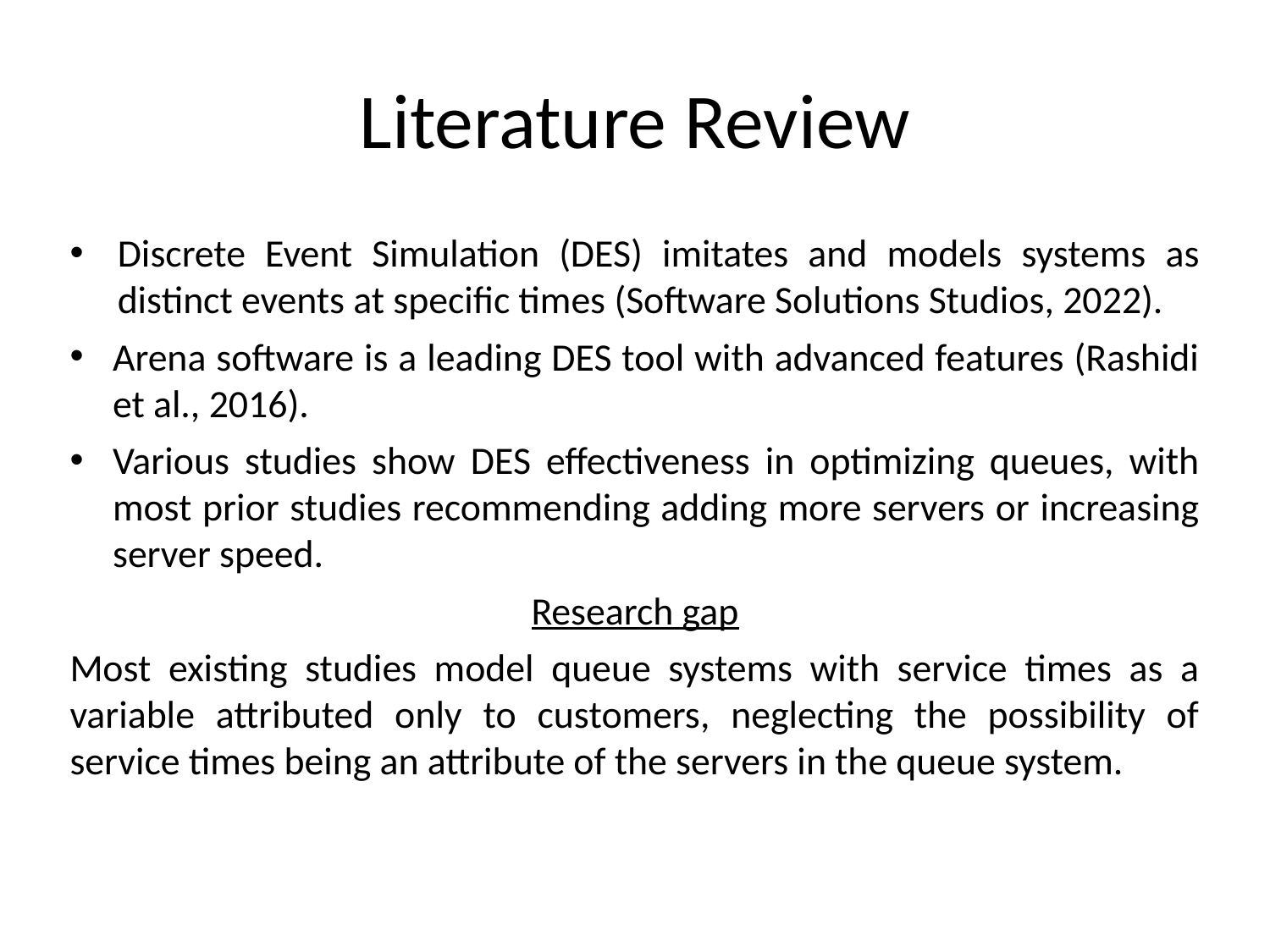

# Literature Review
Discrete Event Simulation (DES) imitates and models systems as distinct events at specific times (Software Solutions Studios, 2022).
Arena software is a leading DES tool with advanced features (Rashidi et al., 2016).
Various studies show DES effectiveness in optimizing queues, with most prior studies recommending adding more servers or increasing server speed.
Research gap
Most existing studies model queue systems with service times as a variable attributed only to customers, neglecting the possibility of service times being an attribute of the servers in the queue system.